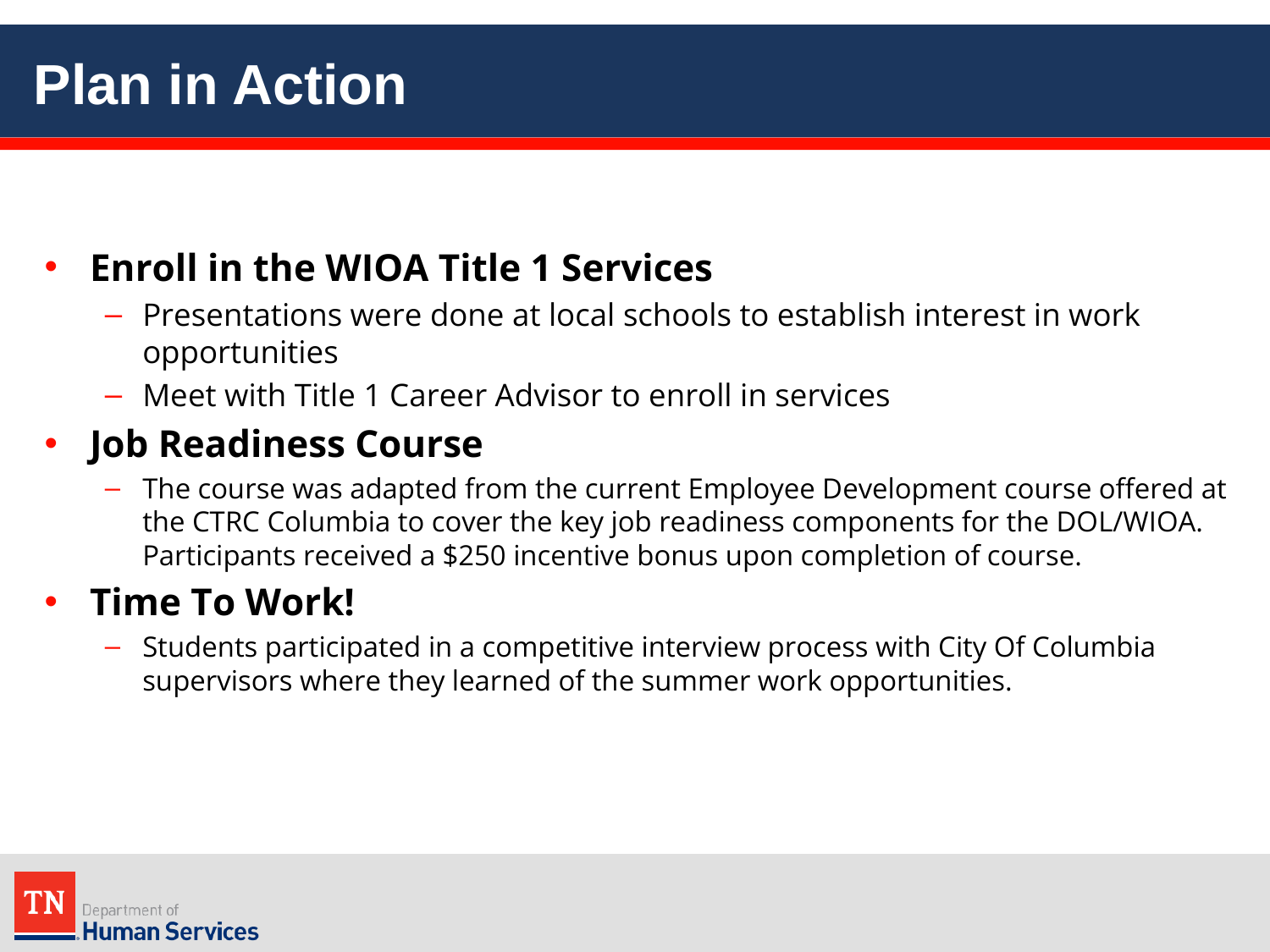

# Plan in Action
Enroll in the WIOA Title 1 Services
Presentations were done at local schools to establish interest in work opportunities
Meet with Title 1 Career Advisor to enroll in services
Job Readiness Course
The course was adapted from the current Employee Development course offered at the CTRC Columbia to cover the key job readiness components for the DOL/WIOA.  Participants received a $250 incentive bonus upon completion of course.
Time To Work!
Students participated in a competitive interview process with City Of Columbia supervisors where they learned of the summer work opportunities.